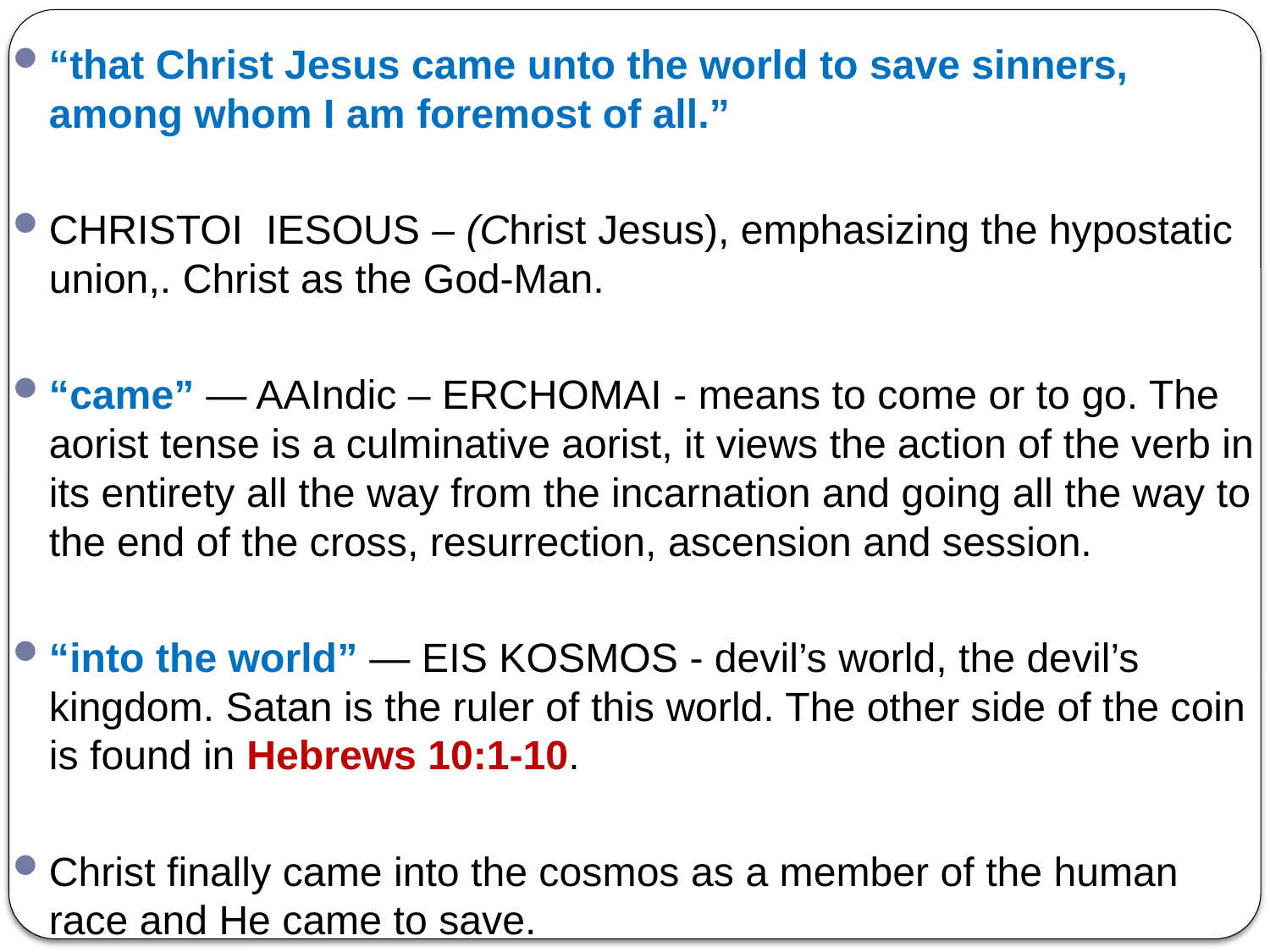

“that Christ Jesus came unto the world to save sinners, among whom I am foremost of all.”

CHRISTOI  IESOUS – (Christ Jesus), emphasizing the hypostatic union,. Christ as the God-Man.

“came” — AAIndic – ERCHOMAI - means to come or to go. The aorist tense is a culminative aorist, it views the action of the verb in its entirety all the way from the incarnation and going all the way to the end of the cross, resurrection, ascension and session.

“into the world” — EIS KOSMOS - devil’s world, the devil’s kingdom. Satan is the ruler of this world. The other side of the coin is found in Hebrews 10:1-10.

Christ finally came into the cosmos as a member of the human race and He came to save.